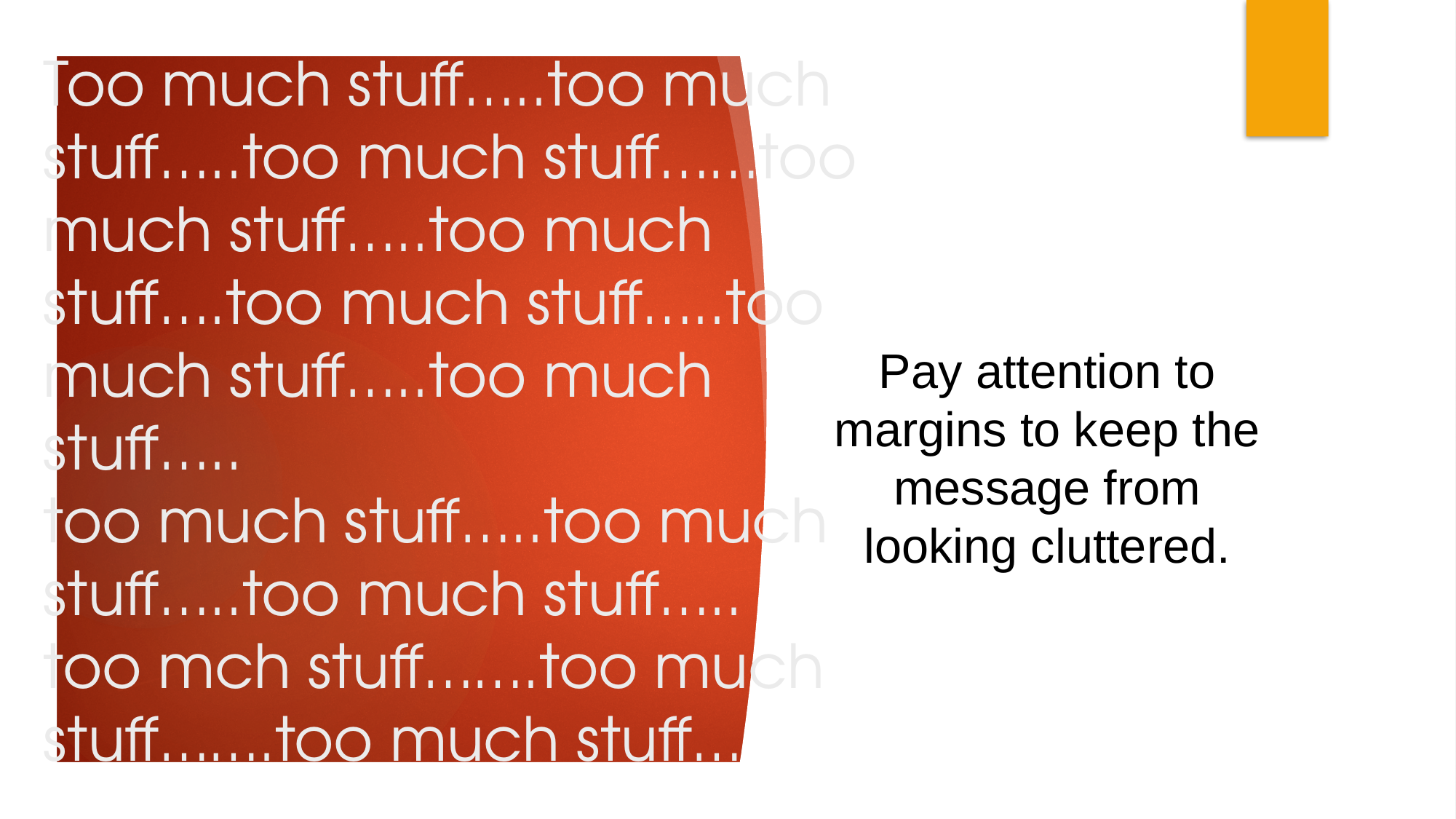

# Too much stuff…..too much stuff…..too much stuff……too much stuff…..too much stuff….too much stuff…..too much stuff…..too much stuff….. too much stuff…..too much stuff…..too much stuff….. too mch stuff…….too much stuff…….too much stuff…
Pay attention to margins to keep the message from looking cluttered.